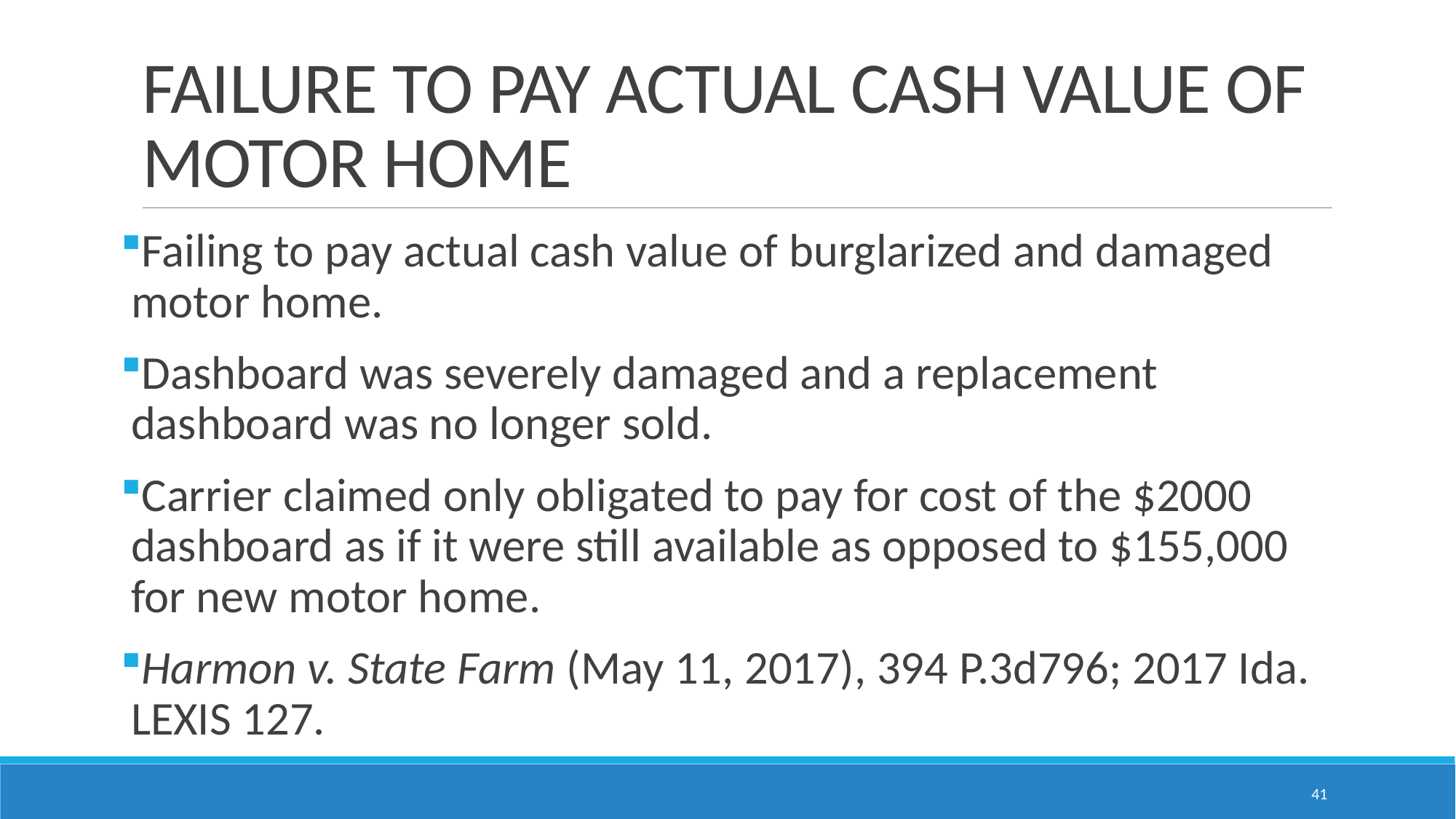

# FAILURE TO PAY ACTUAL CASH VALUE OF MOTOR HOME
Failing to pay actual cash value of burglarized and damaged motor home.
Dashboard was severely damaged and a replacement dashboard was no longer sold.
Carrier claimed only obligated to pay for cost of the $2000 dashboard as if it were still available as opposed to $155,000 for new motor home.
Harmon v. State Farm (May 11, 2017), 394 P.3d796; 2017 Ida. LEXIS 127.

41